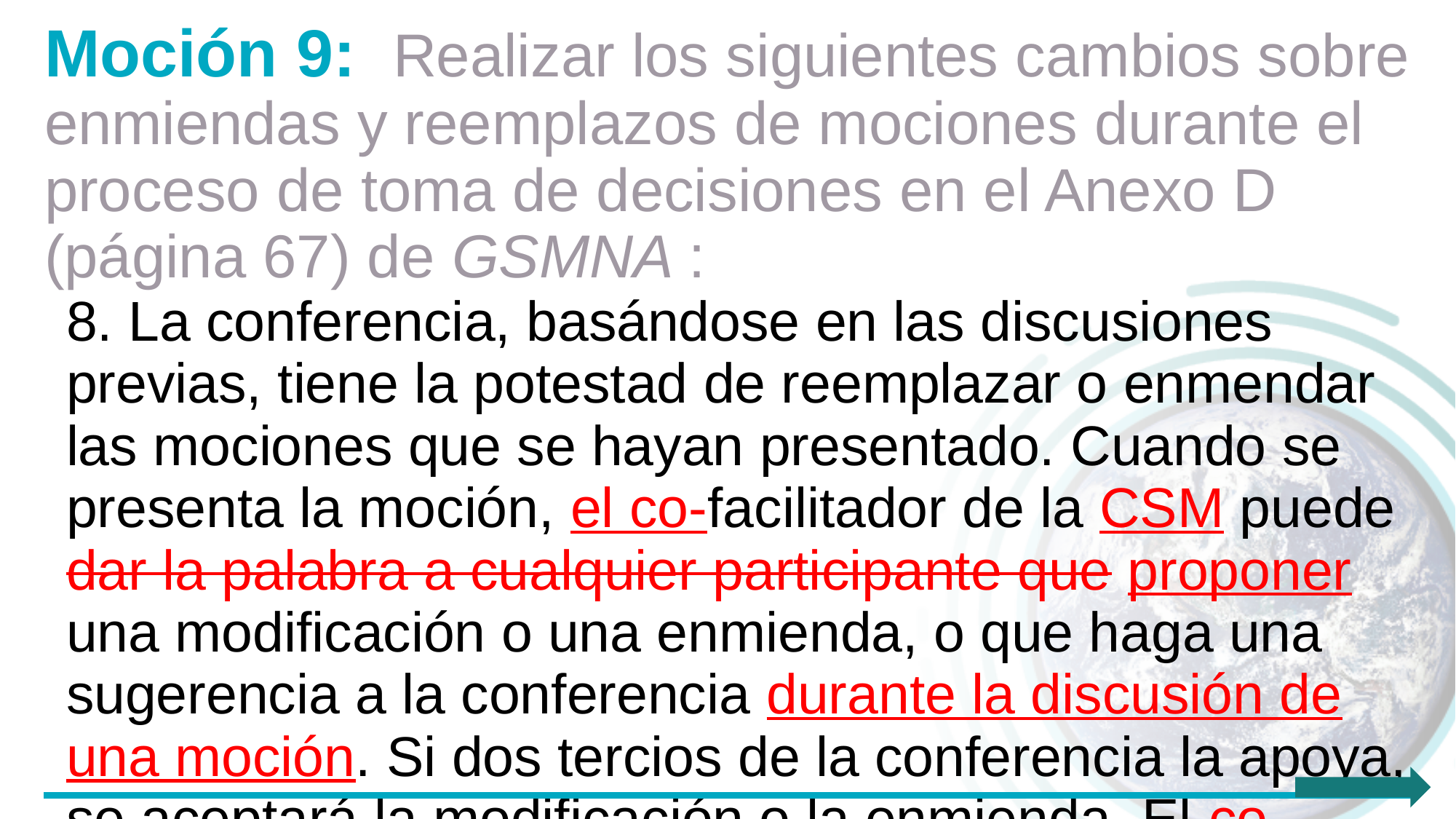

Moción 9:  Realizar los siguientes cambios sobre enmiendas y reemplazos de mociones durante el proceso de toma de decisiones en el Anexo D (página 67) de GSMNA :
8. La conferencia, basándose en las discusiones previas, tiene la potestad de reemplazar o enmendar las mociones que se hayan presentado. Cuando se presenta la moción, el co-facilitador de la CSM puede dar la palabra a cualquier participante que proponer una modificación o una enmienda, o que haga una sugerencia a la conferencia durante la discusión de una moción. Si dos tercios de la conferencia la apoya, se aceptará la modificación o la enmienda. El co-facilitador de la CSM puede interrumpir este procedimiento simplificado si considera que tal medida está justificada.